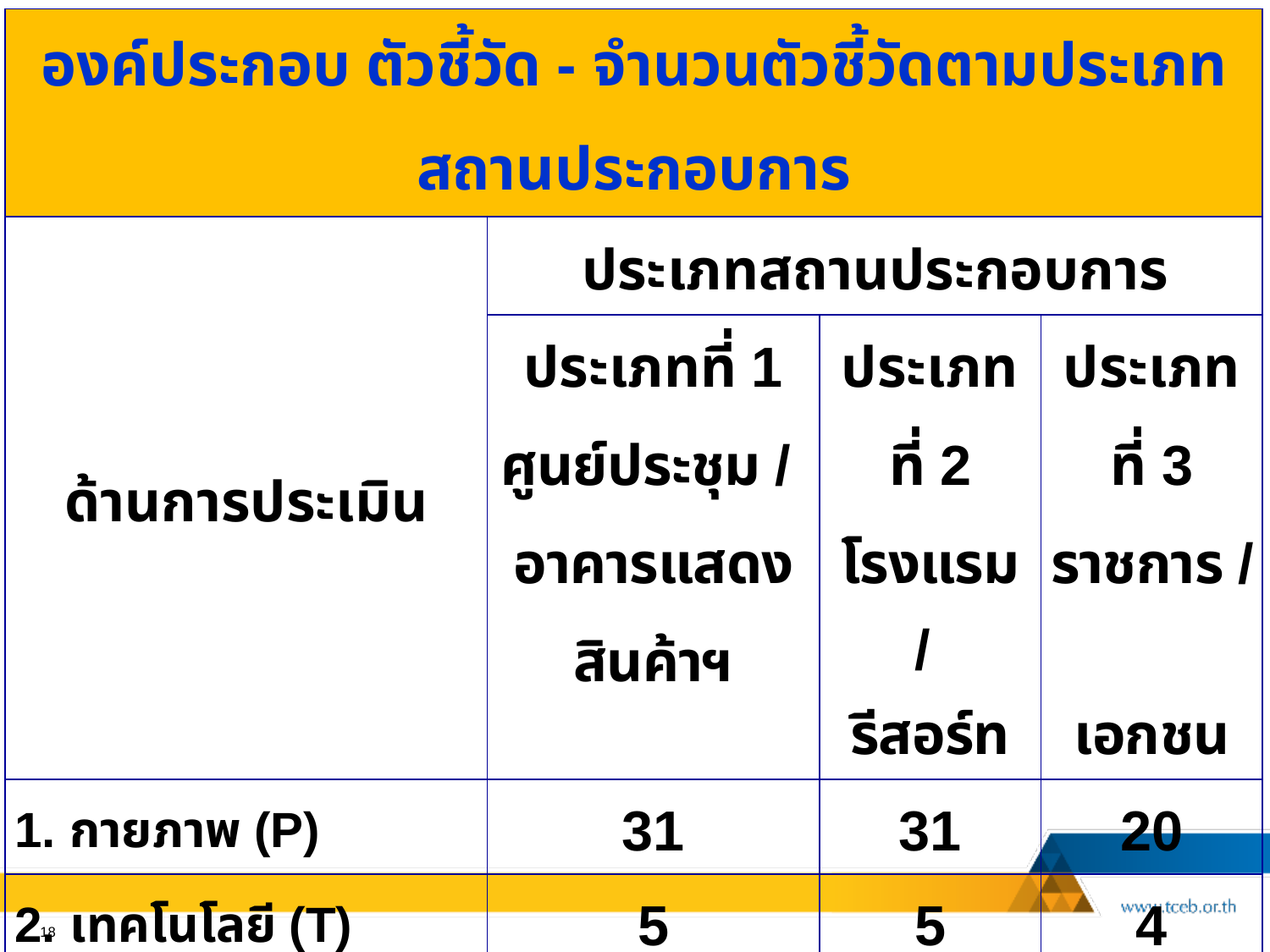

| องค์ประกอบ ตัวชี้วัด - จำนวนตัวชี้วัดตามประเภทสถานประกอบการ |  |  |  |
| --- | --- | --- | --- |
| ด้านการประเมิน | ประเภทสถานประกอบการ |  |  |
|  | ประเภทที่ 1 ศูนย์ประชุม / อาคารแสดงสินค้าฯ | ประเภทที่ 2 โรงแรม / รีสอร์ท | ประเภทที่ 3 ราชการ / เอกชน |
| 1. กายภาพ (P) | 31 | 31 | 20 |
| 2. เทคโนโลยี (T) | 5 | 5 | 4 |
| 3. บริการและการจัดการ (S) | 19 | 19 | 14 |
| รวม | 55 | 55 | 38 |
18